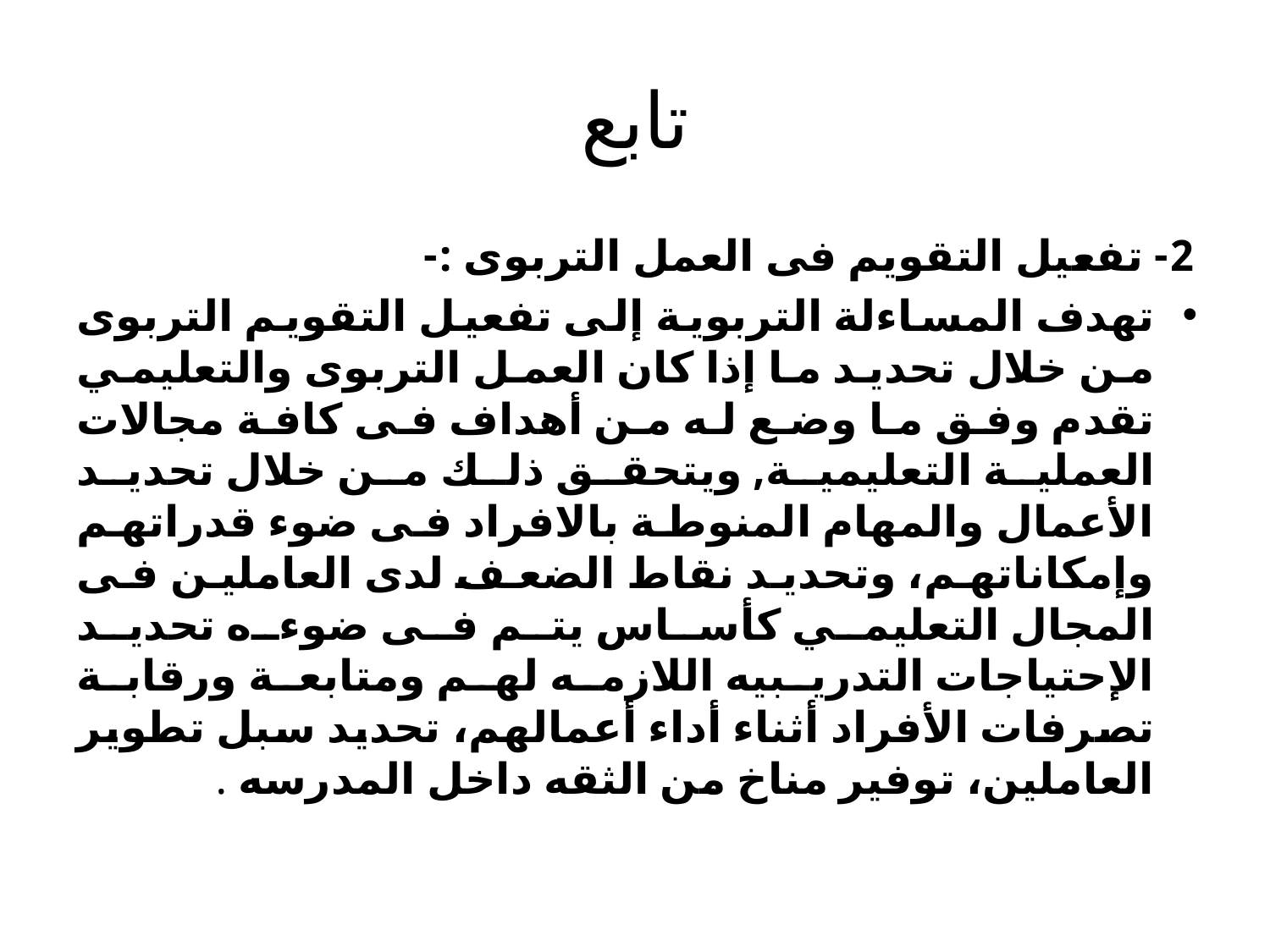

# تابع
2- تفعيل التقويم فى العمل التربوى :-
تهدف المساءلة التربوية إلى تفعيل التقويم التربوى من خلال تحديد ما إذا كان العمل التربوى والتعليمي تقدم وفق ما وضع له من أهداف فى كافة مجالات العملية التعليمية, ويتحقق ذلك من خلال تحديد الأعمال والمهام المنوطة بالافراد فى ضوء قدراتهم وإمكاناتهم، وتحديد نقاط الضعف لدى العاملين فى المجال التعليمي كأساس يتم فى ضوءه تحديد الإحتياجات التدريبيه اللازمه لهم ومتابعة ورقابة تصرفات الأفراد أثناء أداء أعمالهم، تحديد سبل تطوير العاملين، توفير مناخ من الثقه داخل المدرسه .